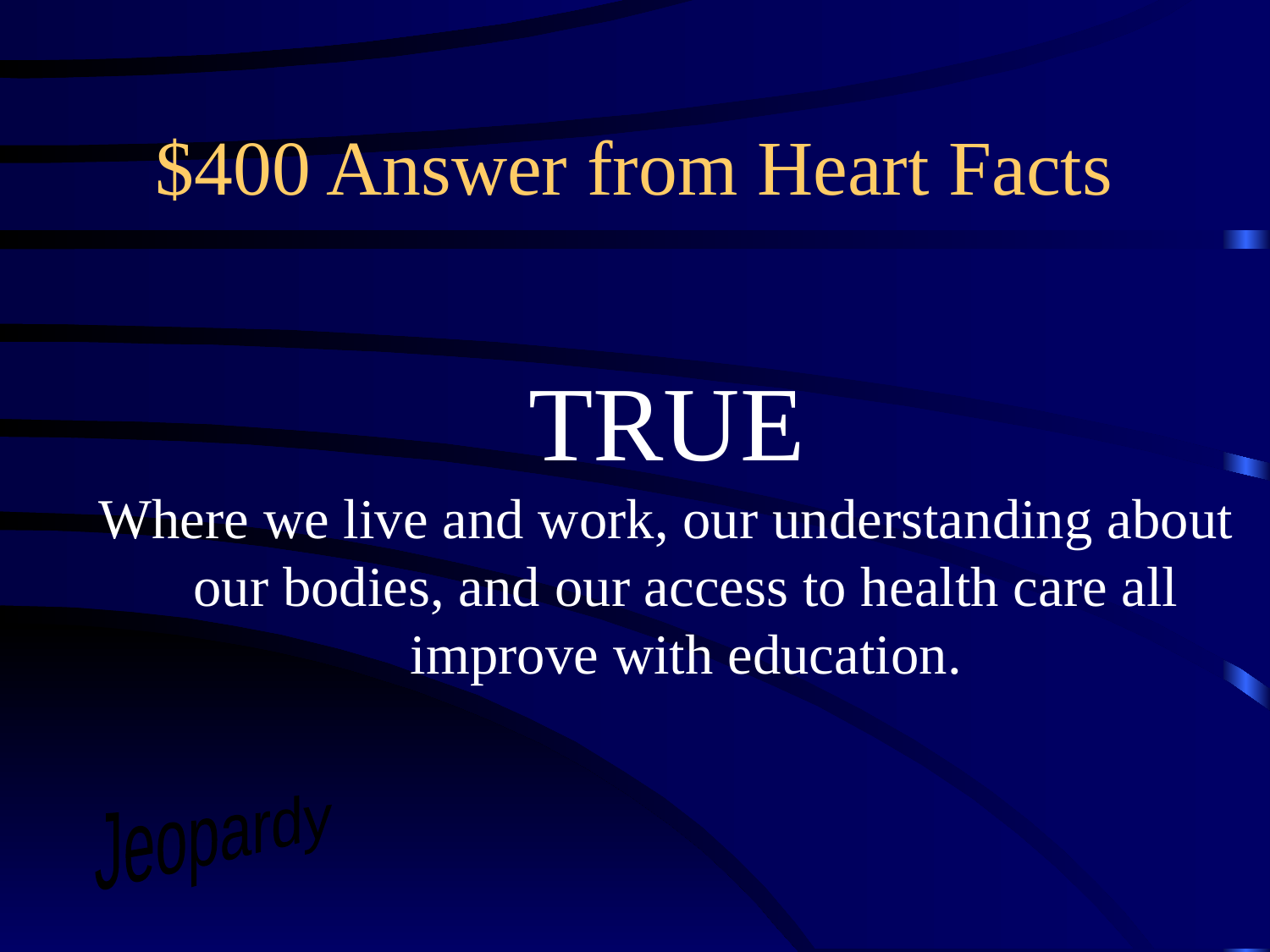

# $400 Answer from Heart Facts
TRUE
Where we live and work, our understanding about our bodies, and our access to health care all improve with education.
Jeopardy